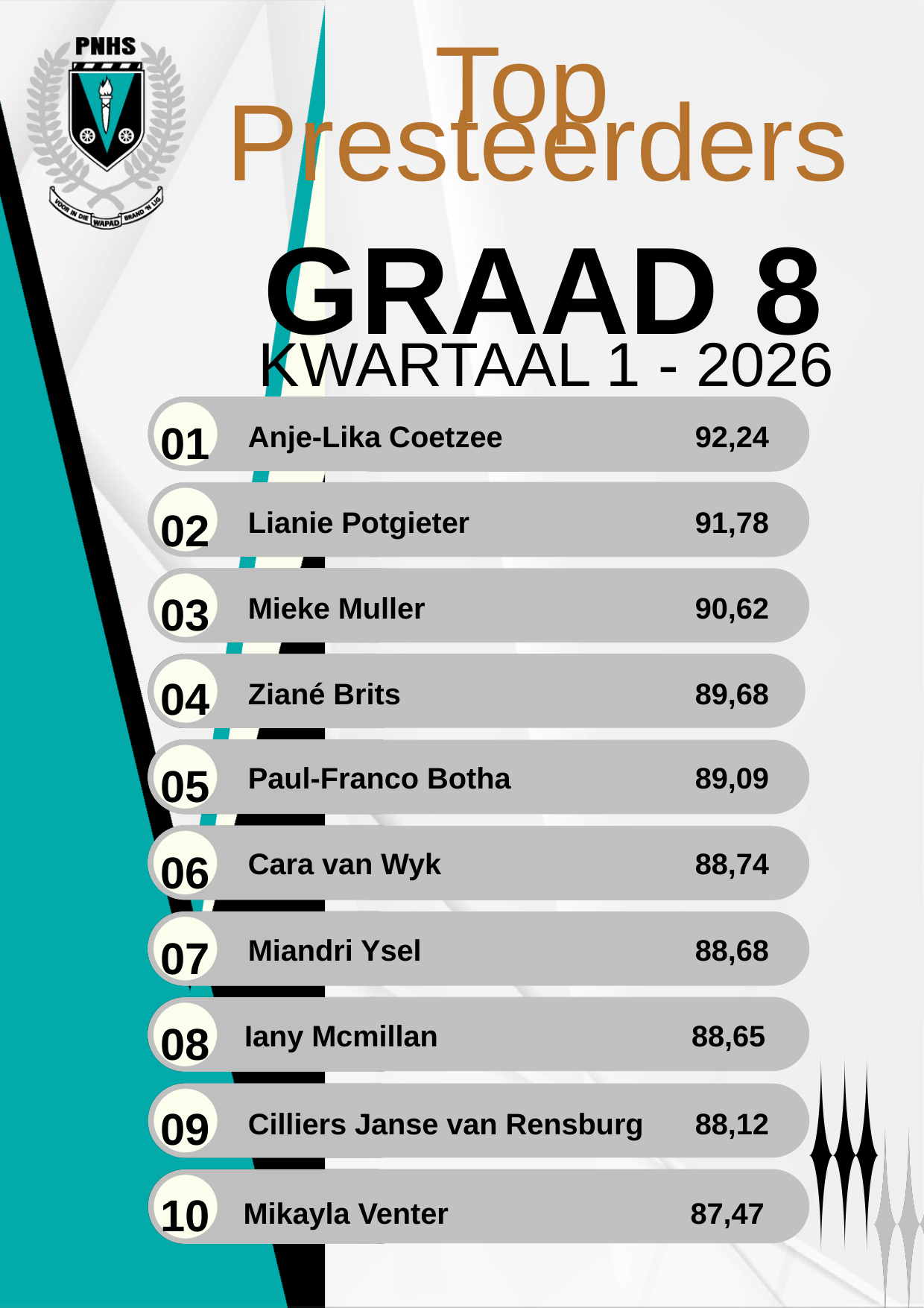

Top
Presteerders

01
Anje-Lika Coetzee		92,24

02
Lianie Potgieter			91,78

03
Mieke Muller			90,62

04
Ziané Brits			89,68

05
Paul-Franco Botha		89,09

06
Cara van Wyk			88,74

07
Miandri Ysel			88,68

08
Iany Mcmillan			88,65

09
Cilliers Janse van Rensburg	88,12

10
Mikayla Venter			87,47
GRAAD 8
KWARTAAL 1 - 2026